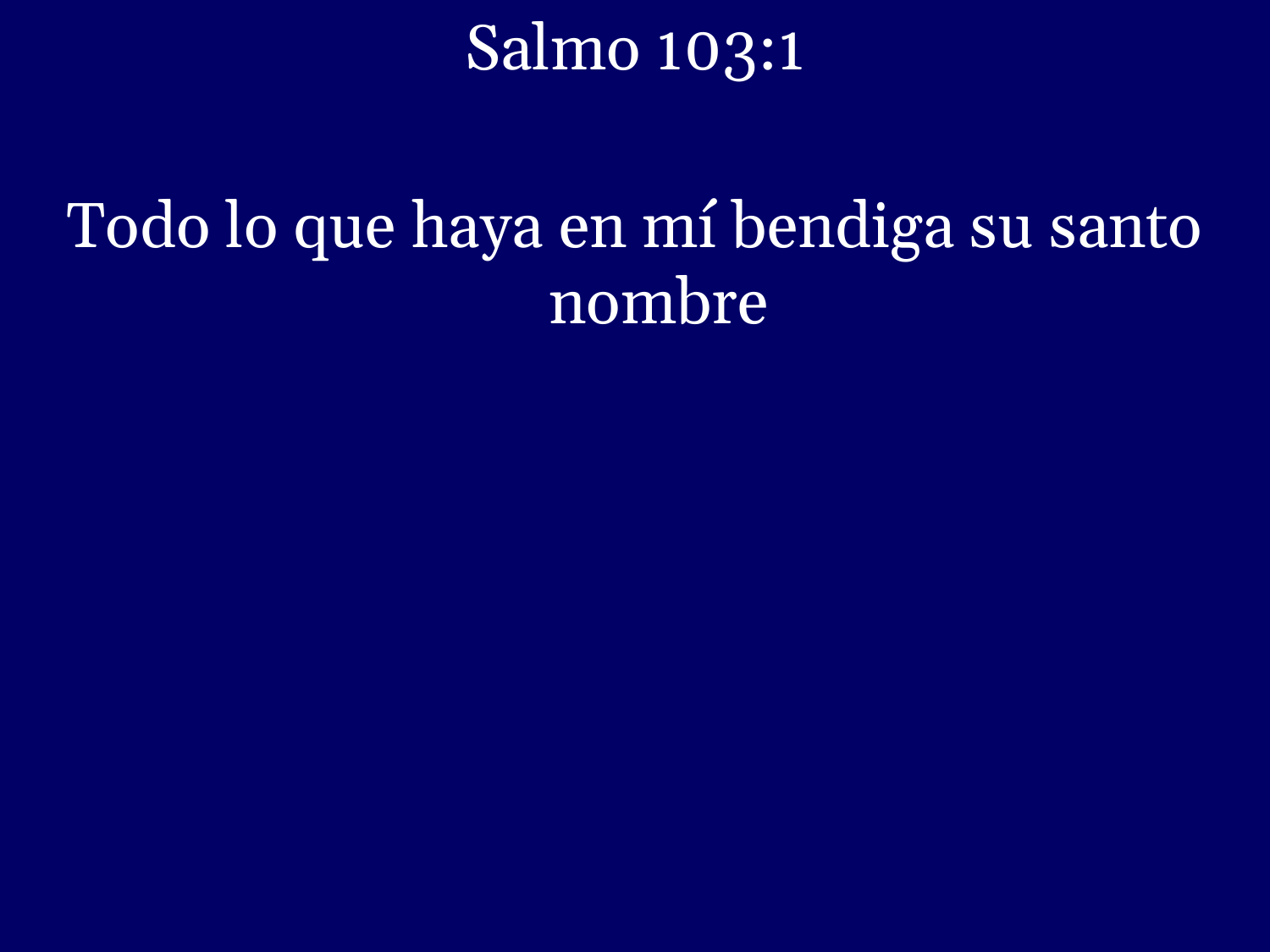

Salmo 103:1

Todo lo que haya en mí bendiga su santo nombre
# -